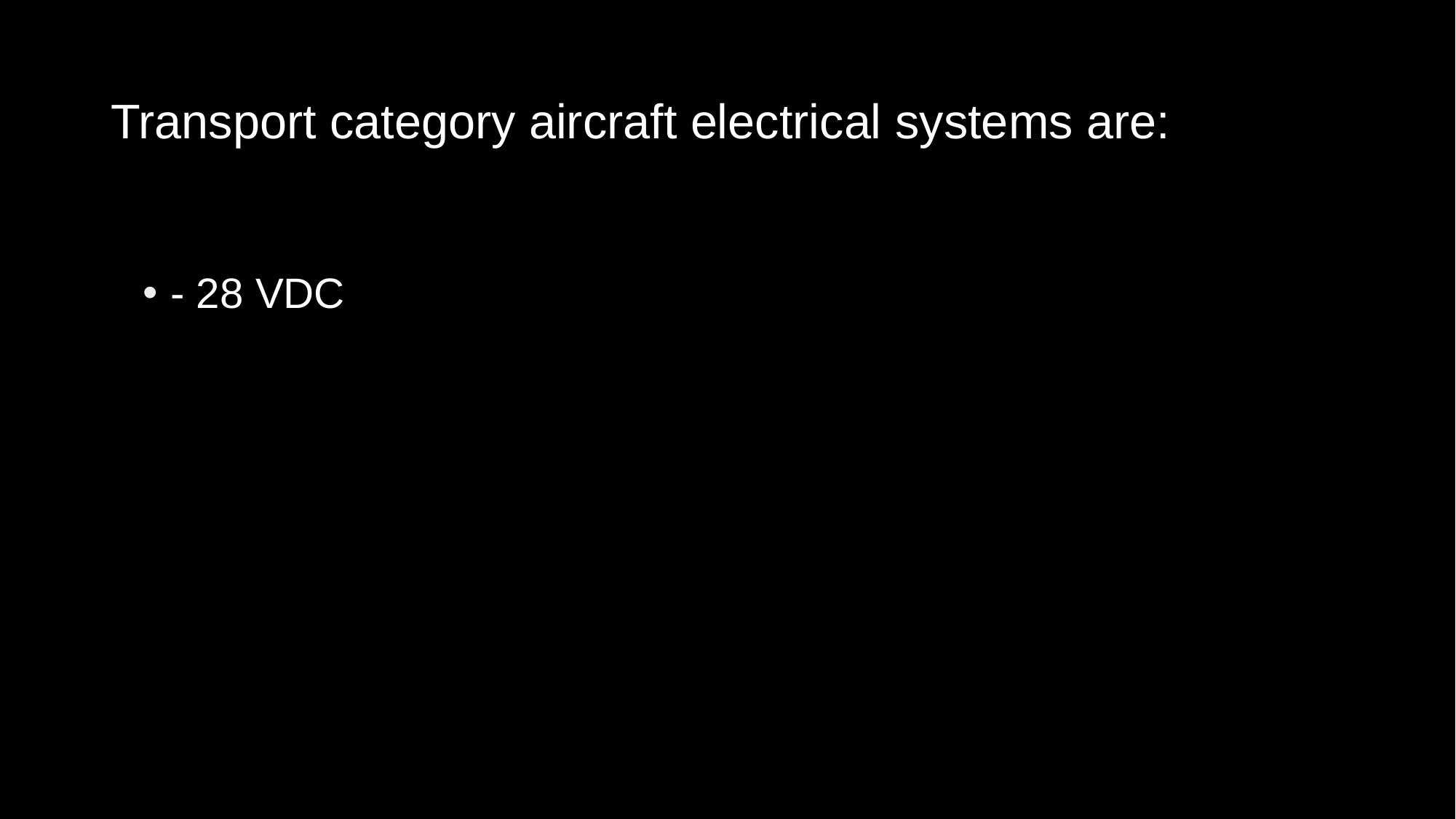

# Transport category aircraft electrical systems are:
- 28 VDC